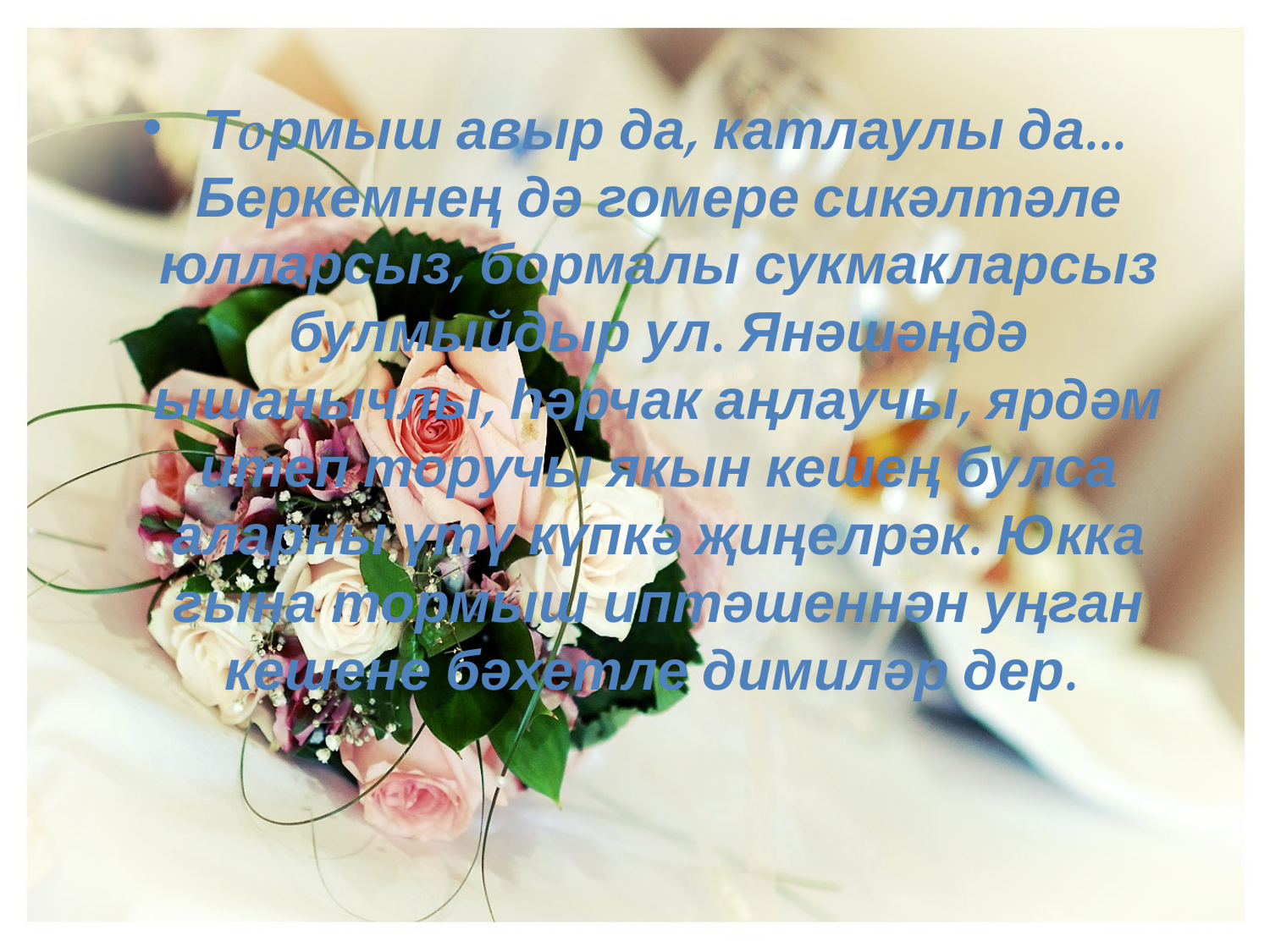

Тoрмыш авыр да, катлаулы да... Беркемнең дә гомере сикәлтәле юлларсыз, бормалы сукмакларсыз булмыйдыр ул. Янәшәңдә ышанычлы, һәрчак аңлаучы, ярдәм итеп торучы якын кешең булса аларны үтү күпкә җиңелрәк. Юкка гына тормыш иптәшеннән уңган кешене бәхетле димиләр дер.